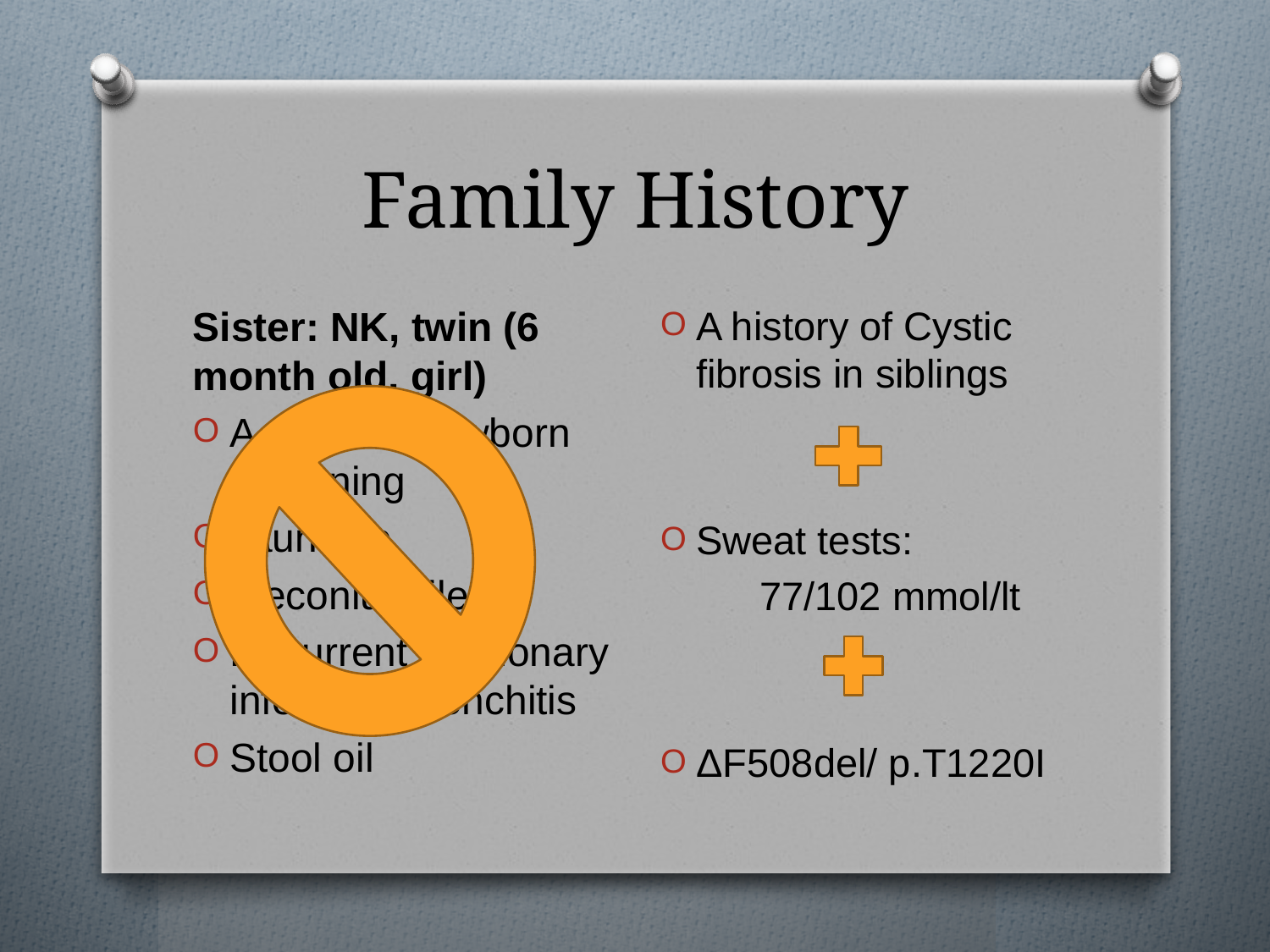

# Family History
A history of Cystic fibrosis in siblings

Sweat tests:
         77/102 mmol/lt

ΔF508del/ p.T1220I
Sister: NK, twin (6 month old, girl)
A positive newborn screaning
Jaundice
Meconium ileus
Recurrent pulmonary infection/ bronchitis
Stool oil